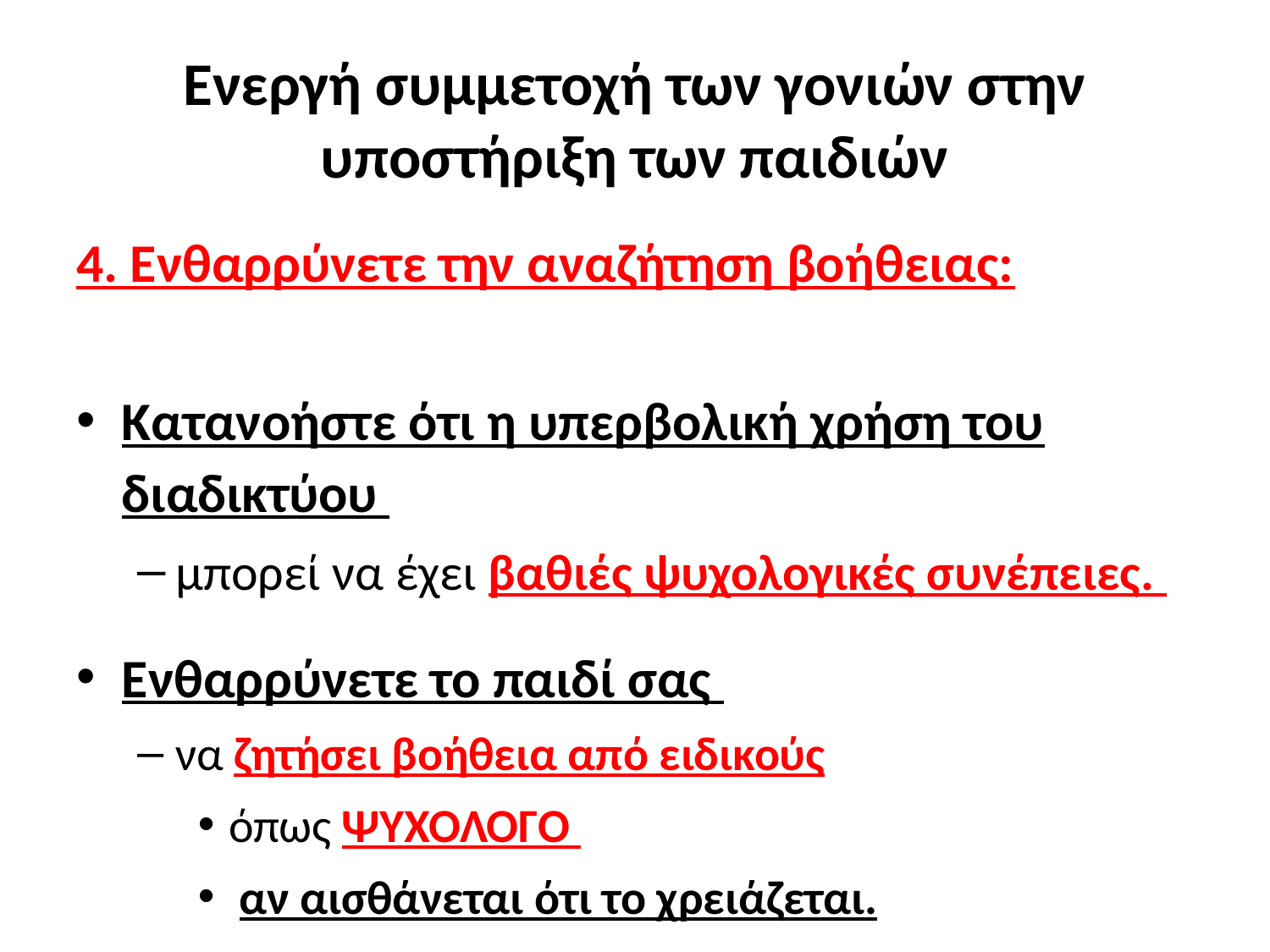

# Ενεργή συμμετοχή των γονιών στην υποστήριξη των παιδιών
4. Ενθαρρύνετε την αναζήτηση βοήθειας:

Κατανοήστε ότι η υπερβολική χρήση του διαδικτύου
μπορεί να έχει βαθιές ψυχολογικές συνέπειες.

Ενθαρρύνετε το παιδί σας
να ζητήσει βοήθεια από ειδικούς
όπως ΨΥΧΟΛΟΓΟ
 αν αισθάνεται ότι το χρειάζεται.